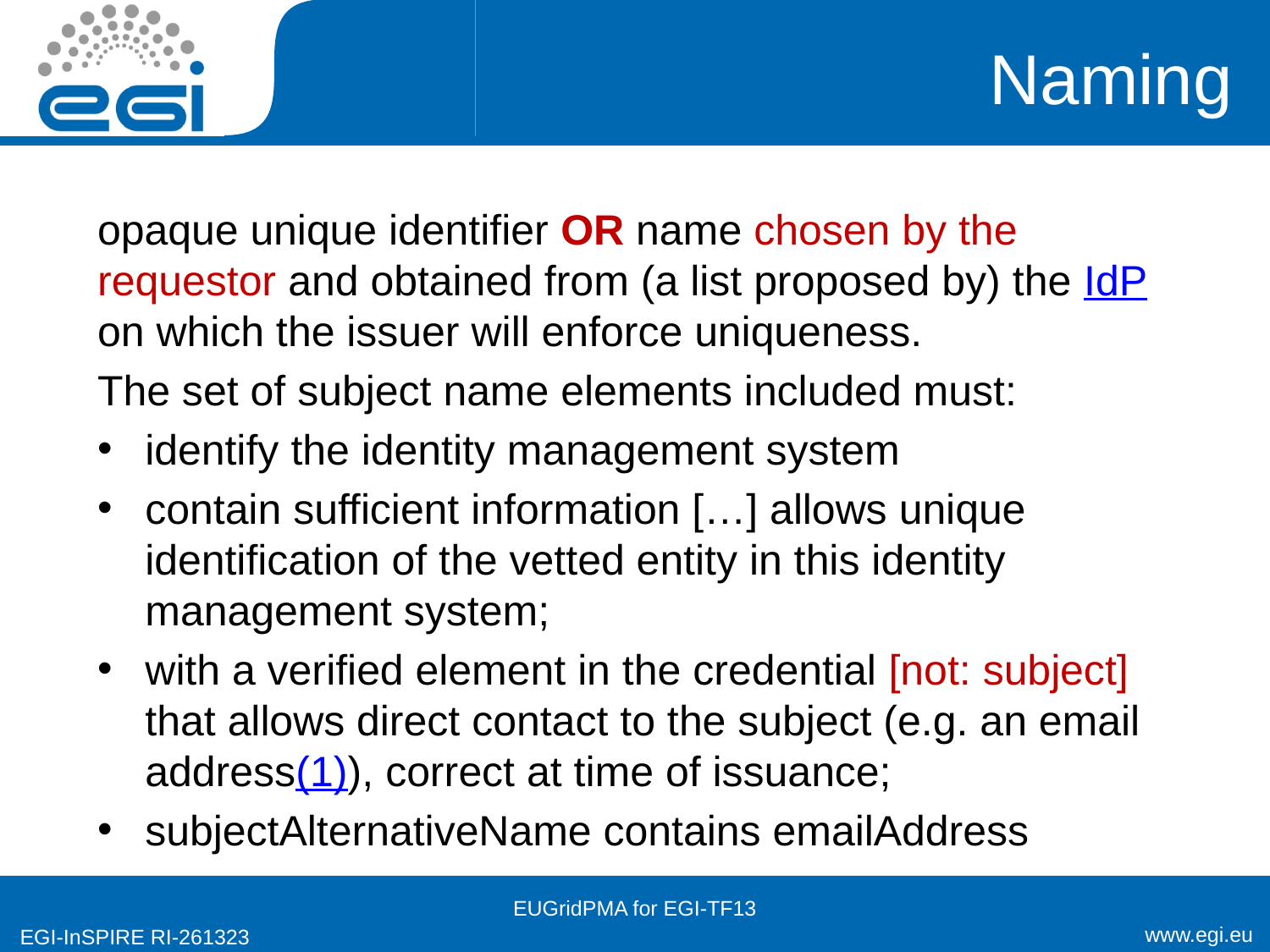

# Naming
opaque unique identifier OR name chosen by the requestor and obtained from (a list proposed by) the IdP on which the issuer will enforce uniqueness.
The set of subject name elements included must:
identify the identity management system
contain sufficient information […] allows unique identification of the vetted entity in this identity management system;
with a verified element in the credential [not: subject] that allows direct contact to the subject (e.g. an email address(1)), correct at time of issuance;
subjectAlternativeName contains emailAddress

EUGridPMA for EGI-TF13